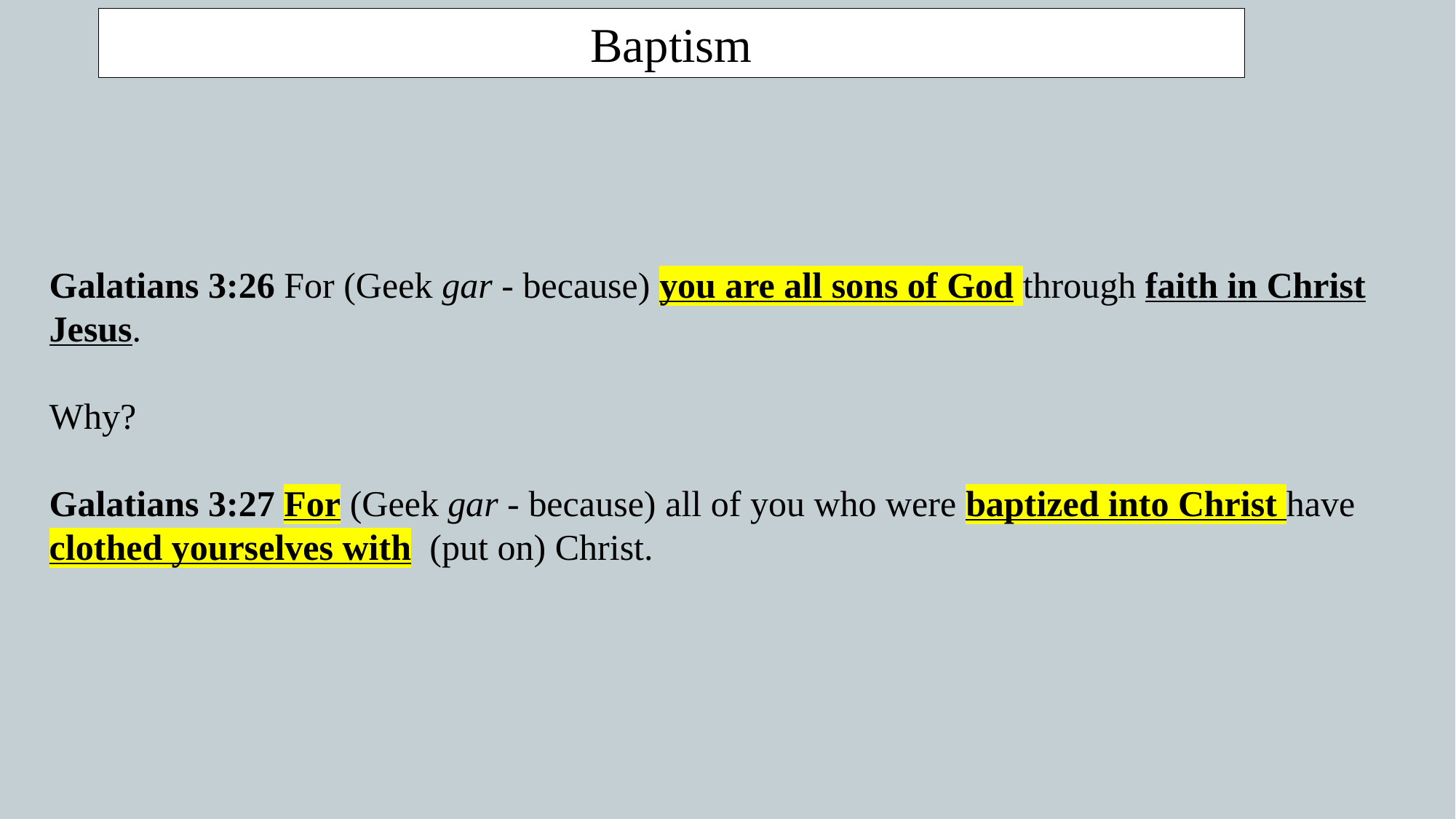

Baptism

Galatians 3:26 For (Geek gar - because) you are all sons of God through faith in Christ Jesus.

Why?
Galatians 3:27 For (Geek gar - because) all of you who were baptized into Christ have clothed yourselves with  (put on) Christ.